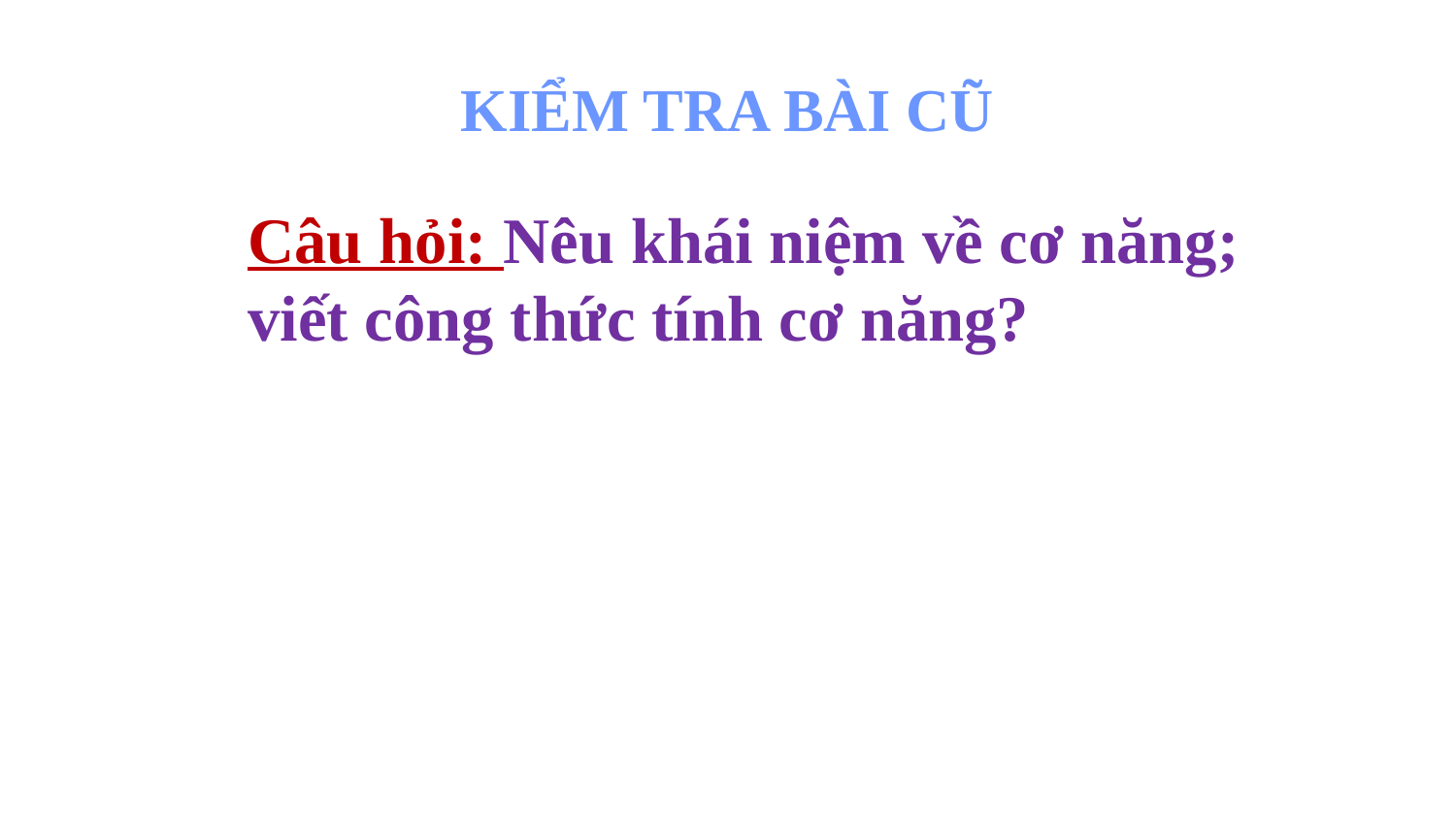

# KIỂM TRA BÀI CŨ
Câu hỏi: Nêu khái niệm về cơ năng; viết công thức tính cơ năng?